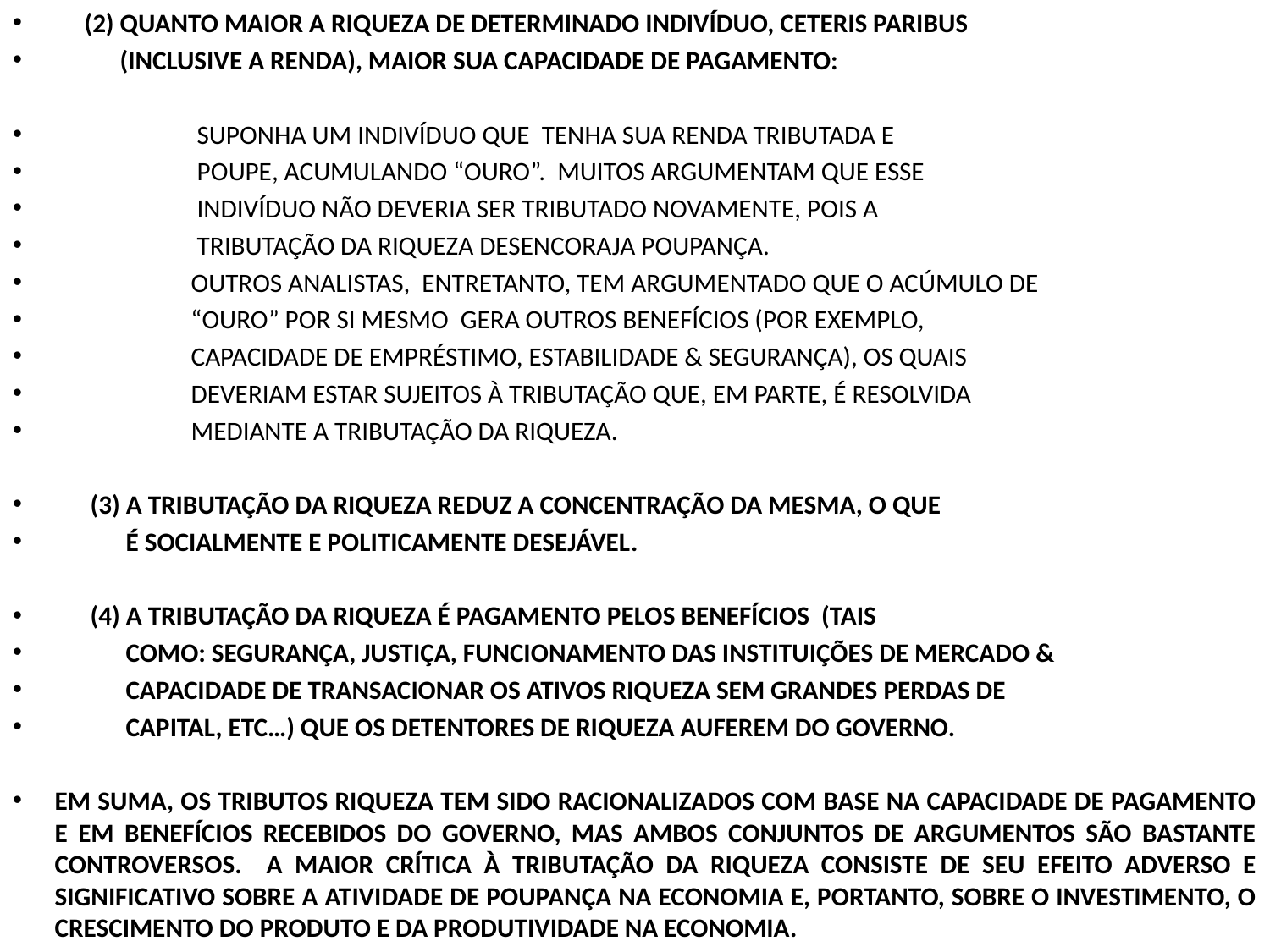

(2) QUANTO MAIOR A RIQUEZA DE DETERMINADO INDIVÍDUO, CETERIS PARIBUS
           (INCLUSIVE A RENDA), MAIOR SUA CAPACIDADE DE PAGAMENTO:

                        SUPONHA UM INDIVÍDUO QUE  TENHA SUA RENDA TRIBUTADA E
                        POUPE, ACUMULANDO “OURO”.  MUITOS ARGUMENTAM QUE ESSE
                        INDIVÍDUO NÃO DEVERIA SER TRIBUTADO NOVAMENTE, POIS A
                        TRIBUTAÇÃO DA RIQUEZA DESENCORAJA POUPANÇA.
                       OUTROS ANALISTAS,  ENTRETANTO, TEM ARGUMENTADO QUE O ACÚMULO DE
                       “OURO” POR SI MESMO  GERA OUTROS BENEFÍCIOS (POR EXEMPLO,
                       CAPACIDADE DE EMPRÉSTIMO, ESTABILIDADE & SEGURANÇA), OS QUAIS
                       DEVERIAM ESTAR SUJEITOS À TRIBUTAÇÃO QUE, EM PARTE, É RESOLVIDA
                       MEDIANTE A TRIBUTAÇÃO DA RIQUEZA.

      (3) A TRIBUTAÇÃO DA RIQUEZA REDUZ A CONCENTRAÇÃO DA MESMA, O QUE
            É SOCIALMENTE E POLITICAMENTE DESEJÁVEL.

      (4) A TRIBUTAÇÃO DA RIQUEZA É PAGAMENTO PELOS BENEFÍCIOS  (TAIS
            COMO: SEGURANÇA, JUSTIÇA, FUNCIONAMENTO DAS INSTITUIÇÕES DE MERCADO &
            CAPACIDADE DE TRANSACIONAR OS ATIVOS RIQUEZA SEM GRANDES PERDAS DE
            CAPITAL, ETC…) QUE OS DETENTORES DE RIQUEZA AUFEREM DO GOVERNO.

EM SUMA, OS TRIBUTOS RIQUEZA TEM SIDO RACIONALIZADOS COM BASE NA CAPACIDADE DE PAGAMENTO E EM BENEFÍCIOS RECEBIDOS DO GOVERNO, MAS AMBOS CONJUNTOS DE ARGUMENTOS SÃO BASTANTE CONTROVERSOS.  A MAIOR CRÍTICA À TRIBUTAÇÃO DA RIQUEZA CONSISTE DE SEU EFEITO ADVERSO E SIGNIFICATIVO SOBRE A ATIVIDADE DE POUPANÇA NA ECONOMIA E, PORTANTO, SOBRE O INVESTIMENTO, O CRESCIMENTO DO PRODUTO E DA PRODUTIVIDADE NA ECONOMIA.